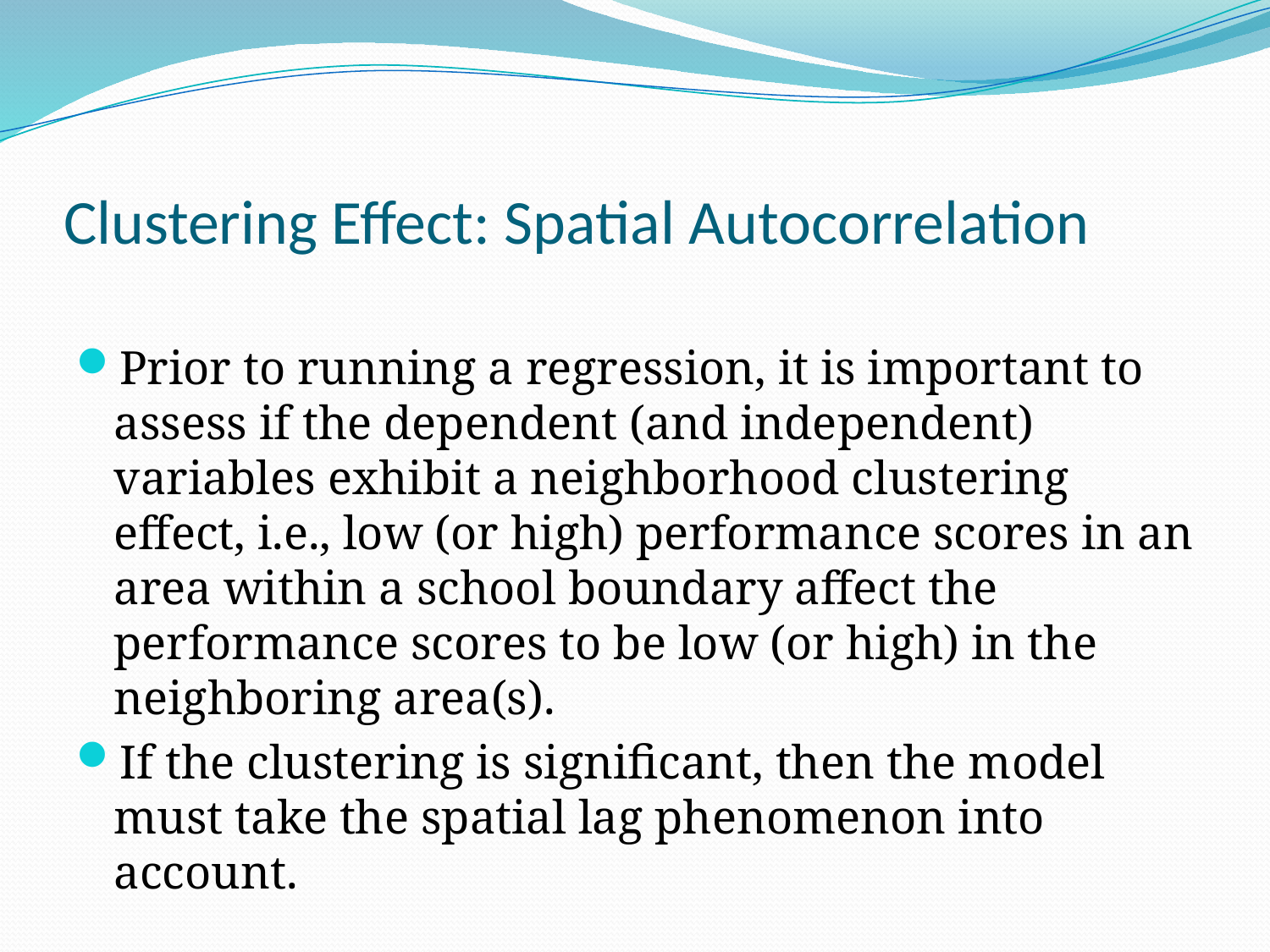

# Clustering Effect: Spatial Autocorrelation

Prior to running a regression, it is important to assess if the dependent (and independent) variables exhibit a neighborhood clustering effect, i.e., low (or high) performance scores in an area within a school boundary affect the performance scores to be low (or high) in the neighboring area(s).
If the clustering is significant, then the model must take the spatial lag phenomenon into account.